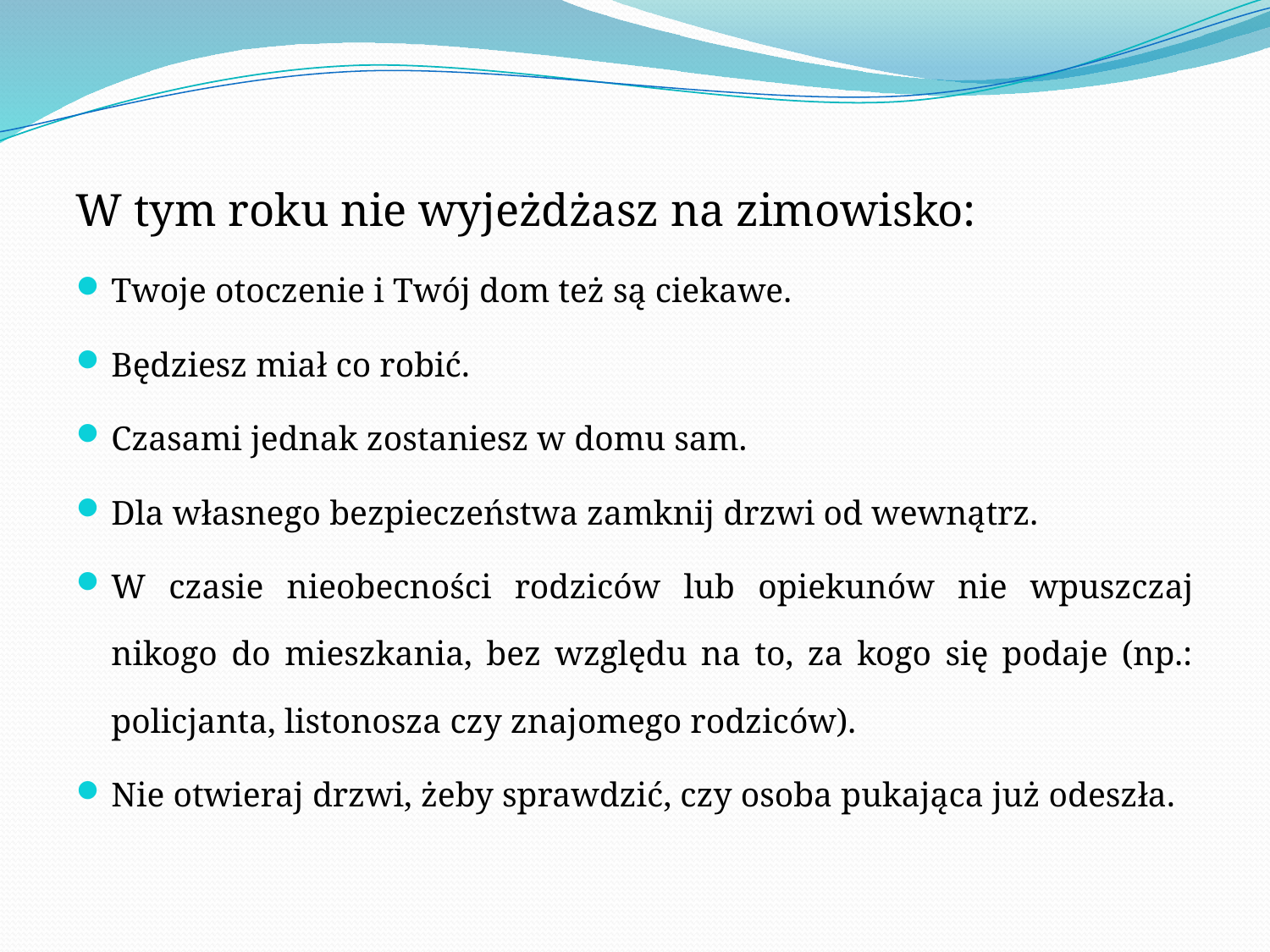

W tym roku nie wyjeżdżasz na zimowisko:
Twoje otoczenie i Twój dom też są ciekawe.
Będziesz miał co robić.
Czasami jednak zostaniesz w domu sam.
Dla własnego bezpieczeństwa zamknij drzwi od wewnątrz.
W czasie nieobecności rodziców lub opiekunów nie wpuszczaj nikogo do mieszkania, bez względu na to, za kogo się podaje (np.: policjanta, listonosza czy znajomego rodziców).
Nie otwieraj drzwi, żeby sprawdzić, czy osoba pukająca już odeszła.